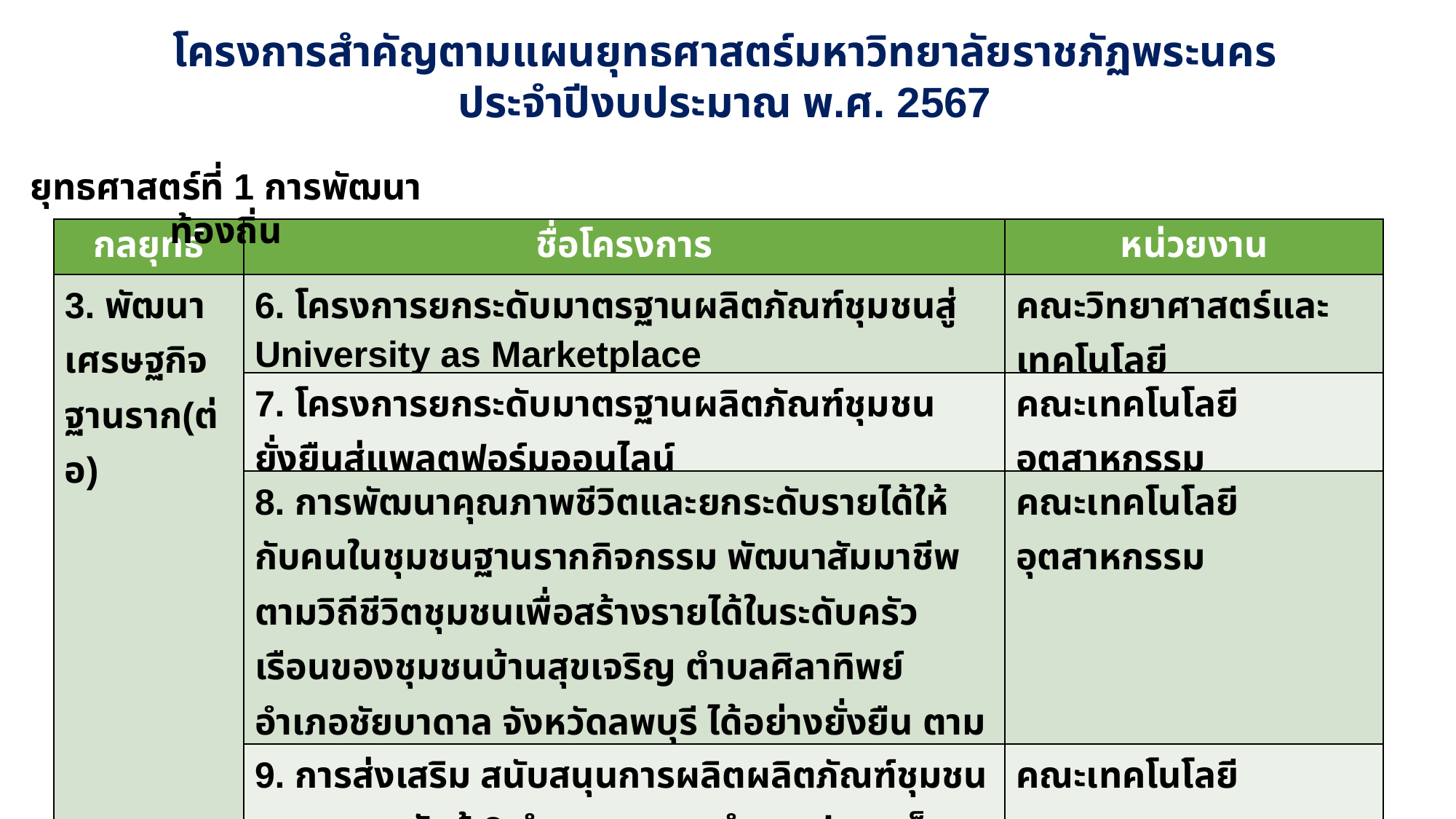

โครงการสำคัญตามแผนยุทธศาสตร์มหาวิทยาลัยราชภัฏพระนคร
ประจำปีงบประมาณ พ.ศ. 2567

ยุทธศาสตร์ที่ 1 การพัฒนาท้องถิ่น
| กลยุทธ์ | ชื่อโครงการ | หน่วยงาน |
| --- | --- | --- |
| 3. พัฒนาเศรษฐกิจ ฐานราก(ต่อ) | 6. โครงการยกระดับมาตรฐานผลิตภัณฑ์ชุมชนสู่ University as Marketplace | คณะวิทยาศาสตร์และเทคโนโลยี |
|  | 7. โครงการยกระดับมาตรฐานผลิตภัณฑ์ชุมชนยั่งยืนสู่แพลตฟอร์มออนไลน์ | คณะเทคโนโลยีอุตสาหกรรม |
|  | 8. การพัฒนาคุณภาพชีวิตและยกระดับรายได้ให้กับคนในชุมชนฐานรากกิจกรรม พัฒนาสัมมาชีพตามวิถีชีวิตชุมชนเพื่อสร้างรายได้ในระดับครัวเรือนของชุมชนบ้านสุขเจริญ ตำบลศิลาทิพย์ อำเภอชัยบาดาล จังหวัดลพบุรี ได้อย่างยั่งยืน ตามแนวคิดปรัชญาของเศรษฐกิจพอเพียง | คณะเทคโนโลยีอุตสาหกรรม |
|  | 9. การส่งเสริม สนับสนุนการผลิตผลิตภัณฑ์ชุมชนของชุมชนวัดกู้ 2 ตำบลบางพูด อำเภอปากเกร็ด จังหวัดนนทบุรี | คณะเทคโนโลยีอุตสาหกรรม |